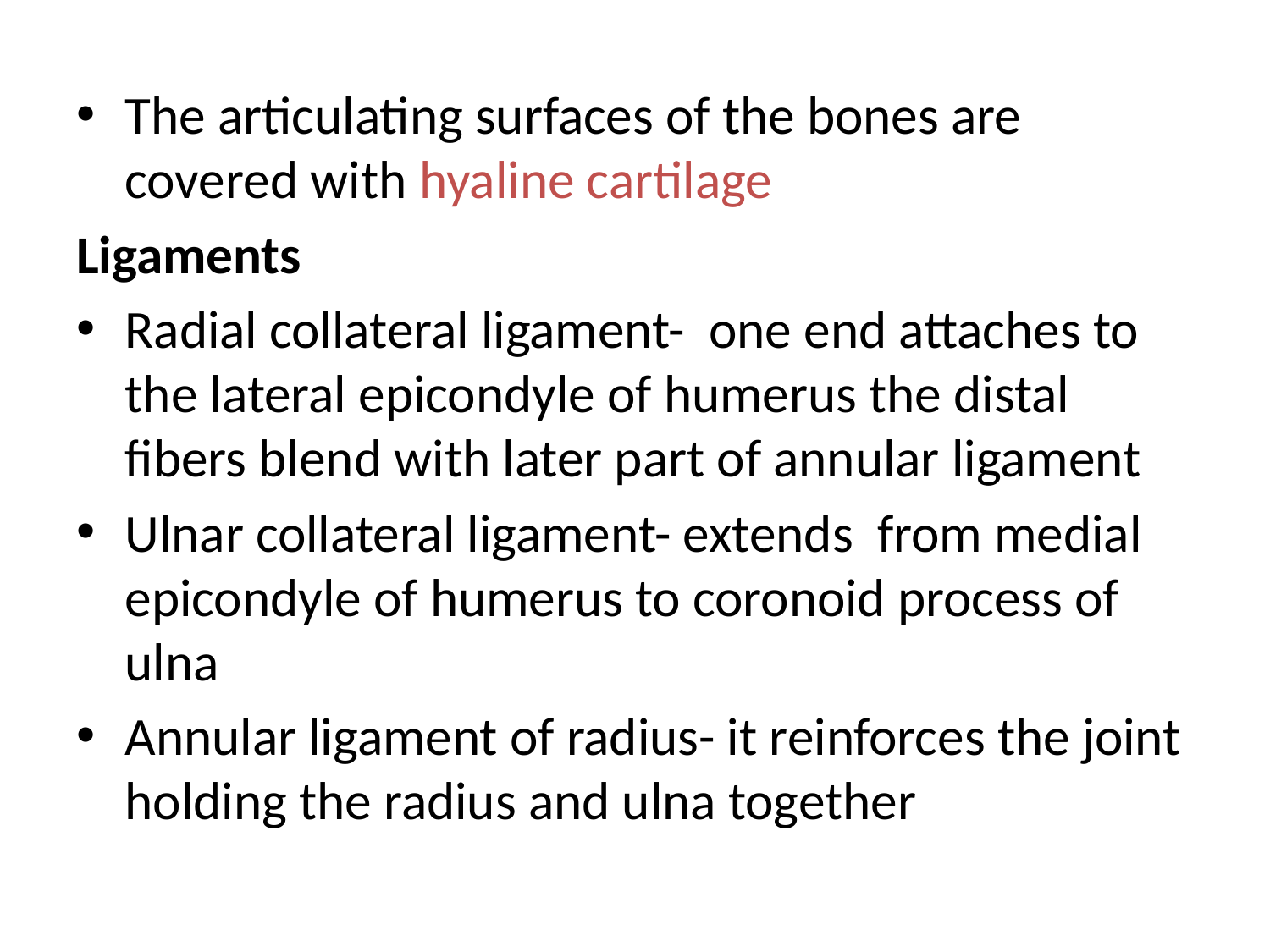

The articulating surfaces of the bones are covered with hyaline cartilage
Ligaments
Radial collateral ligament-  one end attaches to the lateral epicondyle of humerus the distal fibers blend with later part of annular ligament
Ulnar collateral ligament- extends  from medial epicondyle of humerus to coronoid process of ulna
Annular ligament of radius- it reinforces the joint holding the radius and ulna together